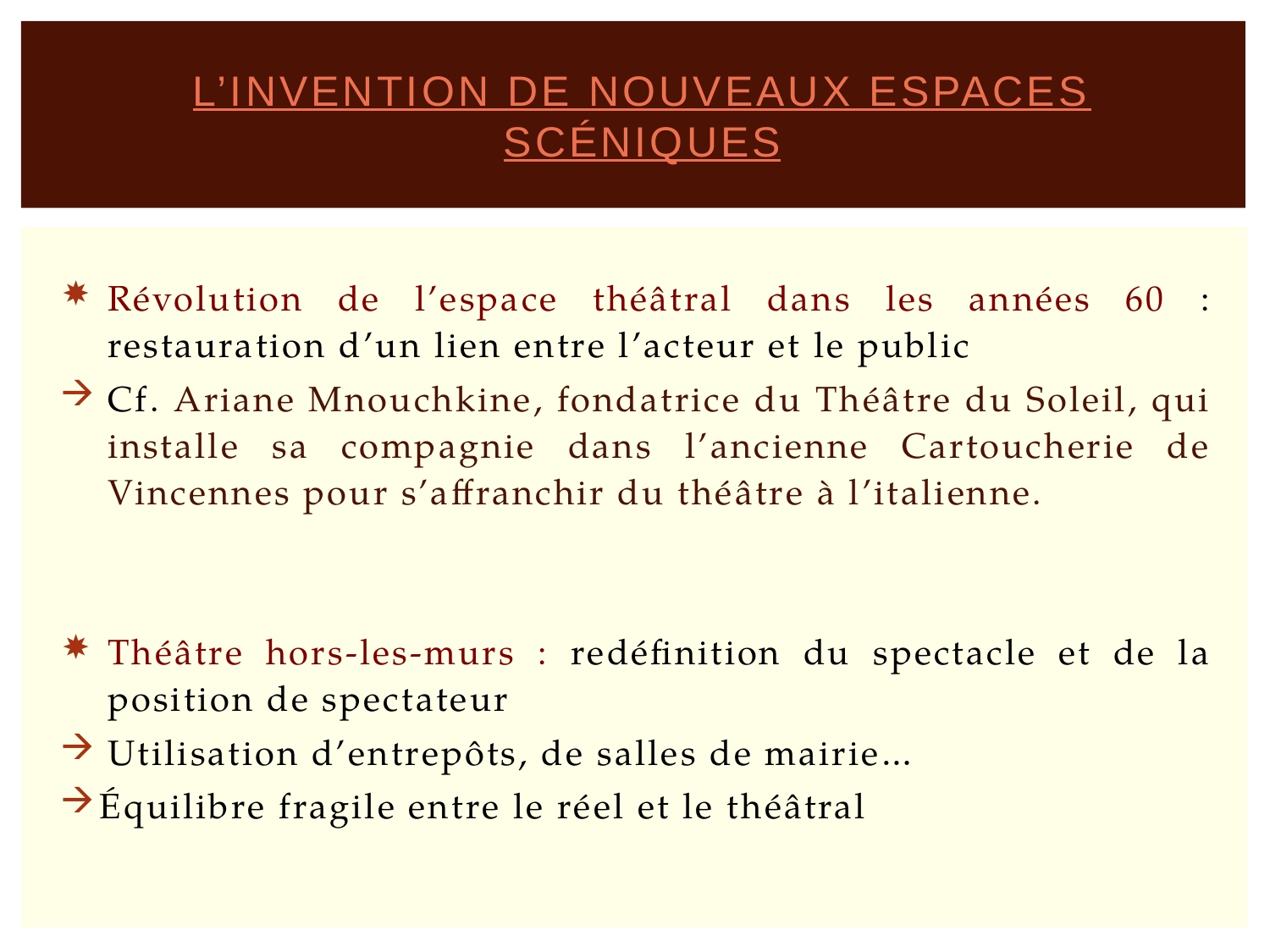

# L’INVENTION DE NOUVEAUX ESPACES SCÉNIQUES
Révolution de l’espace théâtral dans les années 60 : restauration d’un lien entre l’acteur et le public
Cf. Ariane Mnouchkine, fondatrice du Théâtre du Soleil, qui installe sa compagnie dans l’ancienne Cartoucherie de Vincennes pour s’affranchir du théâtre à l’italienne.

Théâtre hors-les-murs : redéfinition du spectacle et de la position de spectateur
Utilisation d’entrepôts, de salles de mairie…
Équilibre fragile entre le réel et le théâtral